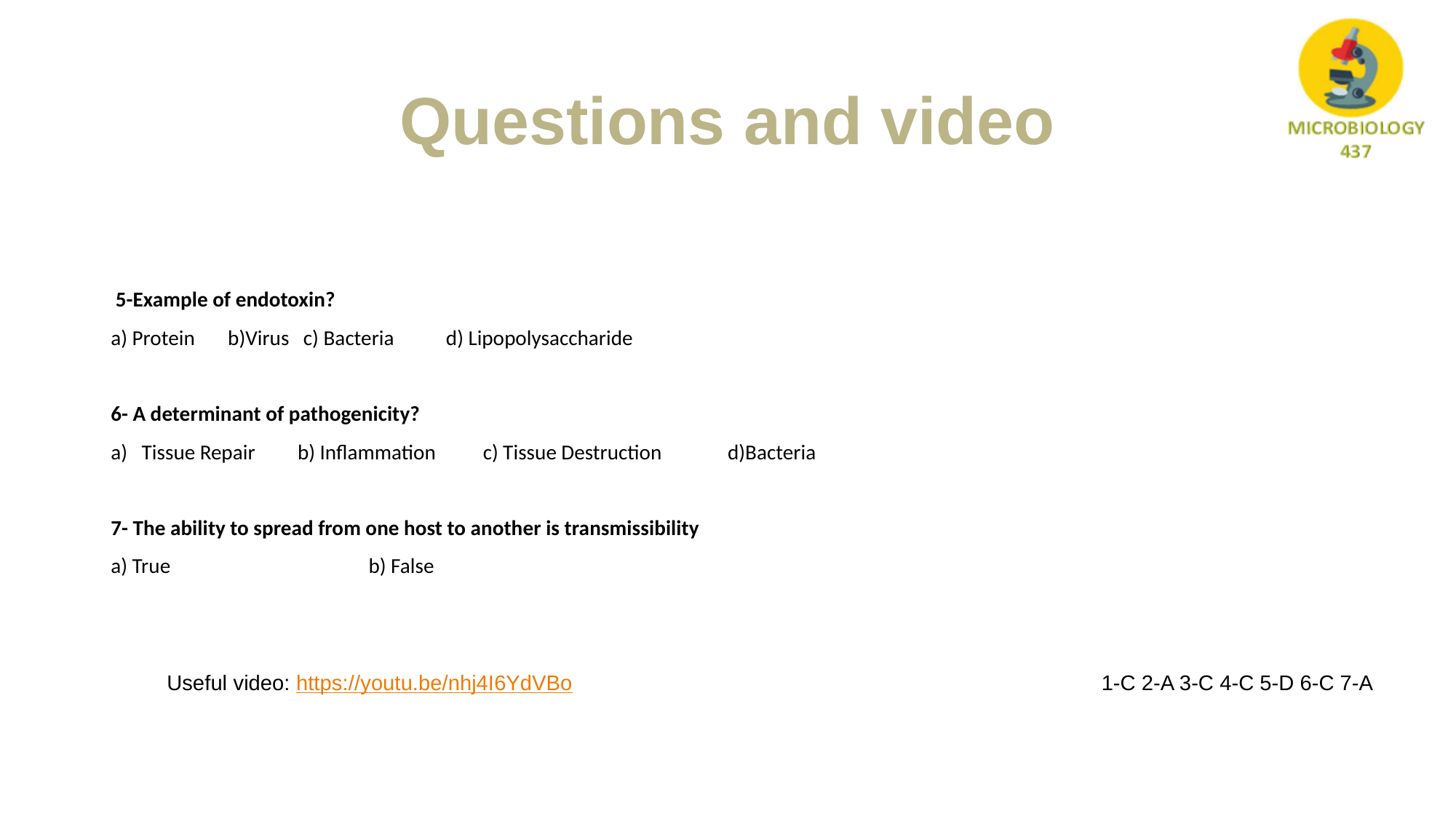

# Questions and video

 5-Example of endotoxin?
a) Protein       b)Virus   c) Bacteria           d) Lipopolysaccharide

6- A determinant of pathogenicity?
a)   Tissue Repair         b) Inflammation          c) Tissue Destruction              d)Bacteria

7- The ability to spread from one host to another is transmissibility
a) True                                          b) False

Useful video: https://youtu.be/nhj4I6YdVBo
1-C 2-A 3-C 4-C 5-D 6-C 7-A